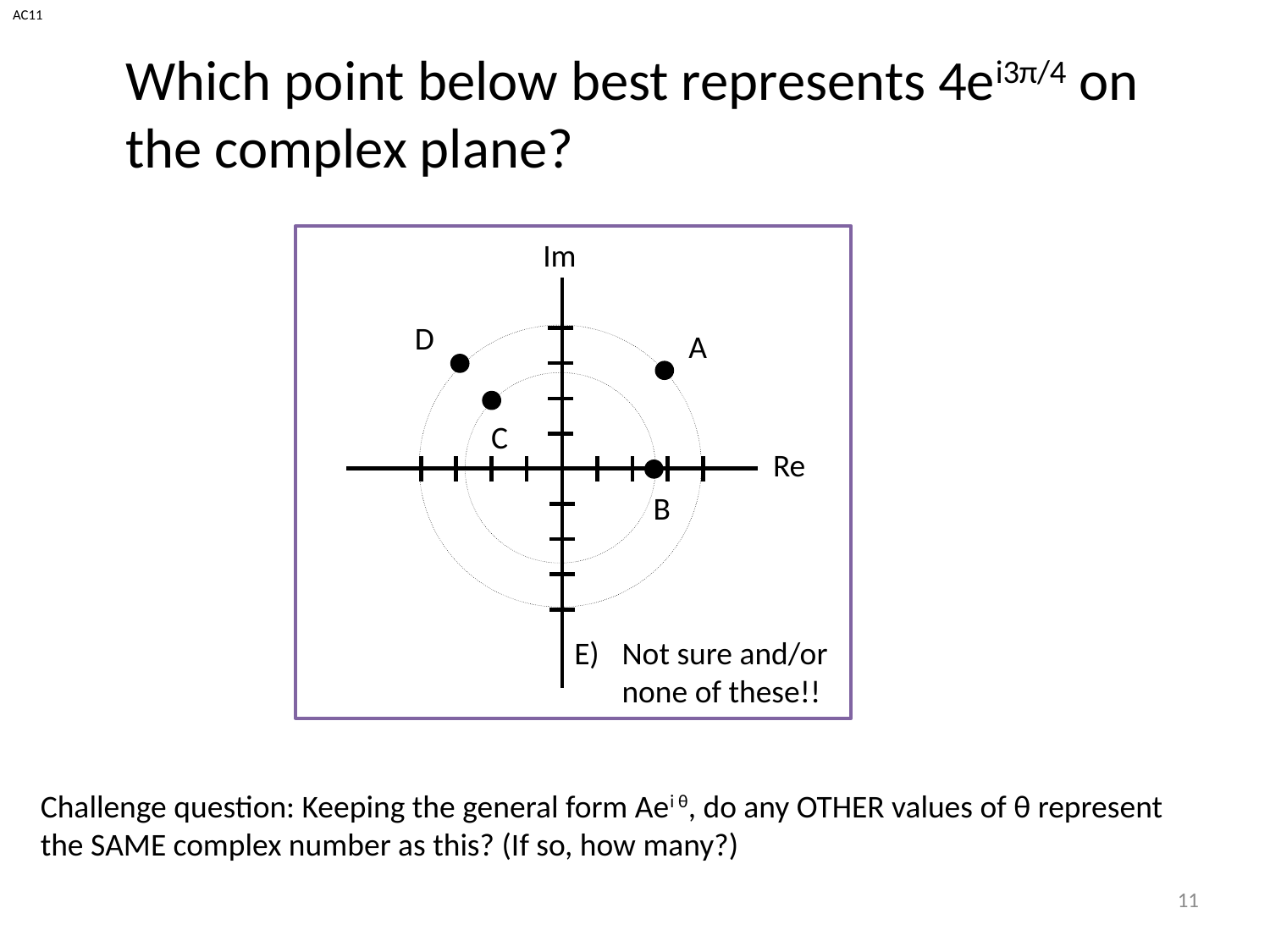

AC11
Which point below best represents 4ei3π/4 on the complex plane?

D
A

C

B
Not sure and/or
none of these!!
Im
Re
Challenge question: Keeping the general form Aei θ, do any OTHER values of θ represent the SAME complex number as this? (If so, how many?)
11